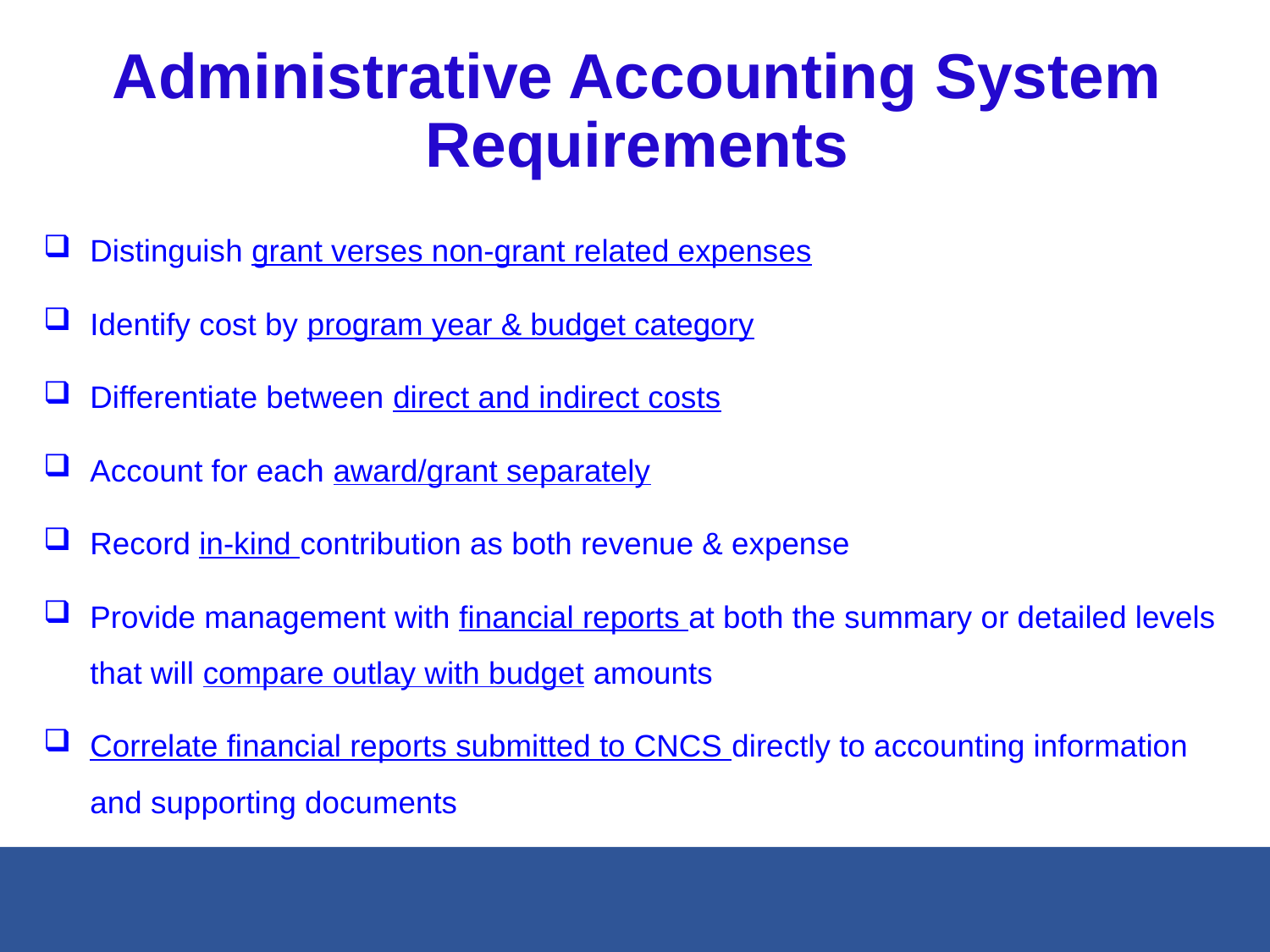

# Administrative Accounting System Requirements
Distinguish grant verses non-grant related expenses
Identify cost by program year & budget category
Differentiate between direct and indirect costs
Account for each award/grant separately
Record in-kind contribution as both revenue & expense
Provide management with financial reports at both the summary or detailed levels that will compare outlay with budget amounts
Correlate financial reports submitted to CNCS directly to accounting information and supporting documents